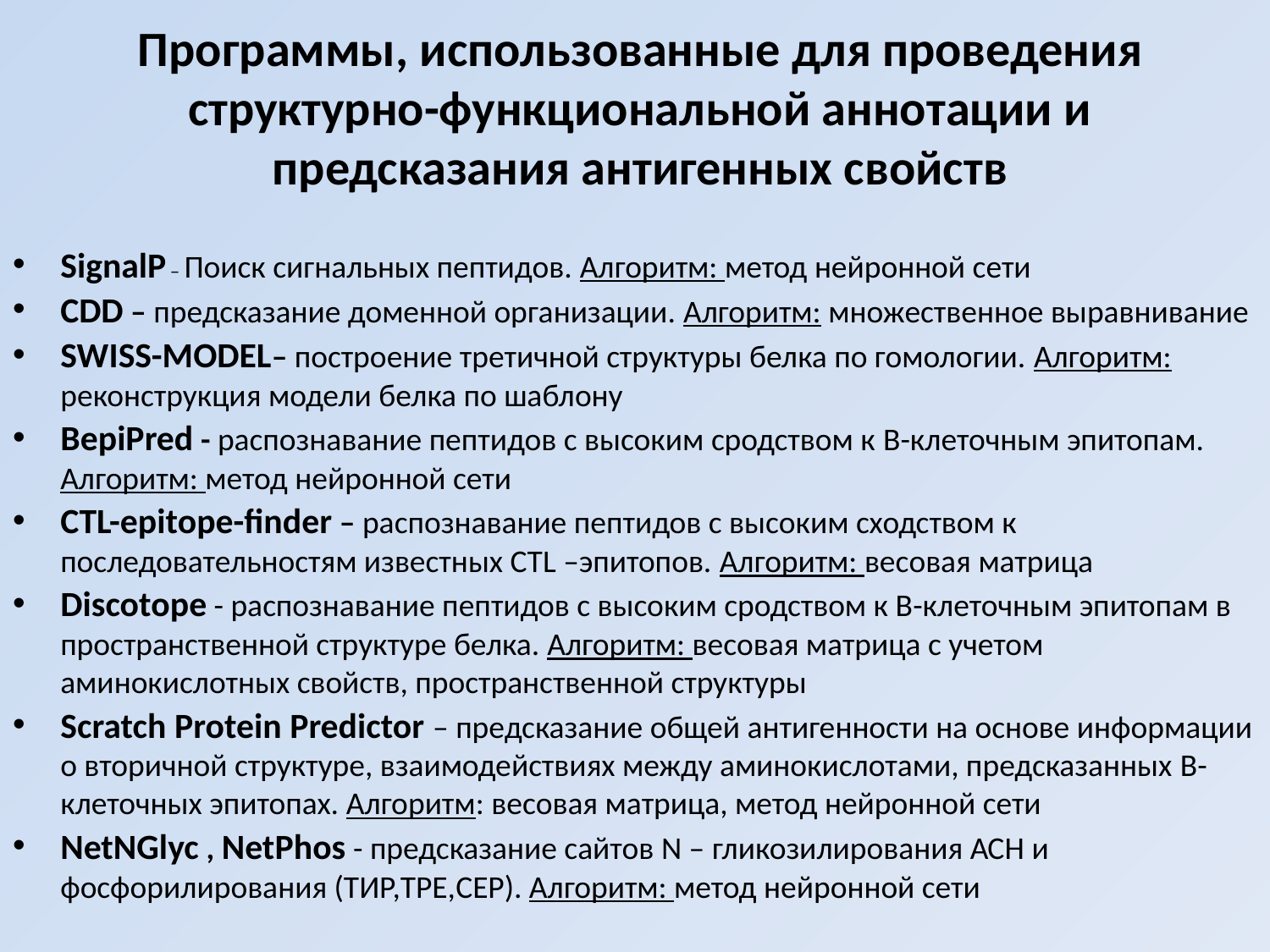

# Программы, использованные для проведения структурно-функциональной аннотации и предсказания антигенных свойств
SignalP – Поиск сигнальных пептидов. Алгоритм: метод нейронной сети
CDD – предсказание доменной организации. Алгоритм: множественное выравнивание
SWISS-MODEL– построение третичной структуры белка по гомологии. Алгоритм: реконструкция модели белка по шаблону
BepiPred - распознавание пептидов с высоким сродством к B-клеточным эпитопам. Алгоритм: метод нейронной сети
CTL-epitope-finder – распознавание пептидов с высоким сходством к последовательностям известных CTL –эпитопов. Алгоритм: весовая матрица
Discotope - распознавание пептидов с высоким сродством к В-клеточным эпитопам в пространственной структуре белка. Алгоритм: весовая матрица с учетом аминокислотных свойств, пространственной структуры
Scratch Protein Predictor – предсказание общей антигенности на основе информации о вторичной структуре, взаимодействиях между аминокислотами, предсказанных B-клеточных эпитопах. Алгоритм: весовая матрица, метод нейронной сети
NetNGlyc , NetPhos - предсказание сайтов N – гликозилирования АСН и фосфорилирования (ТИР,ТРЕ,CEP). Алгоритм: метод нейронной сети